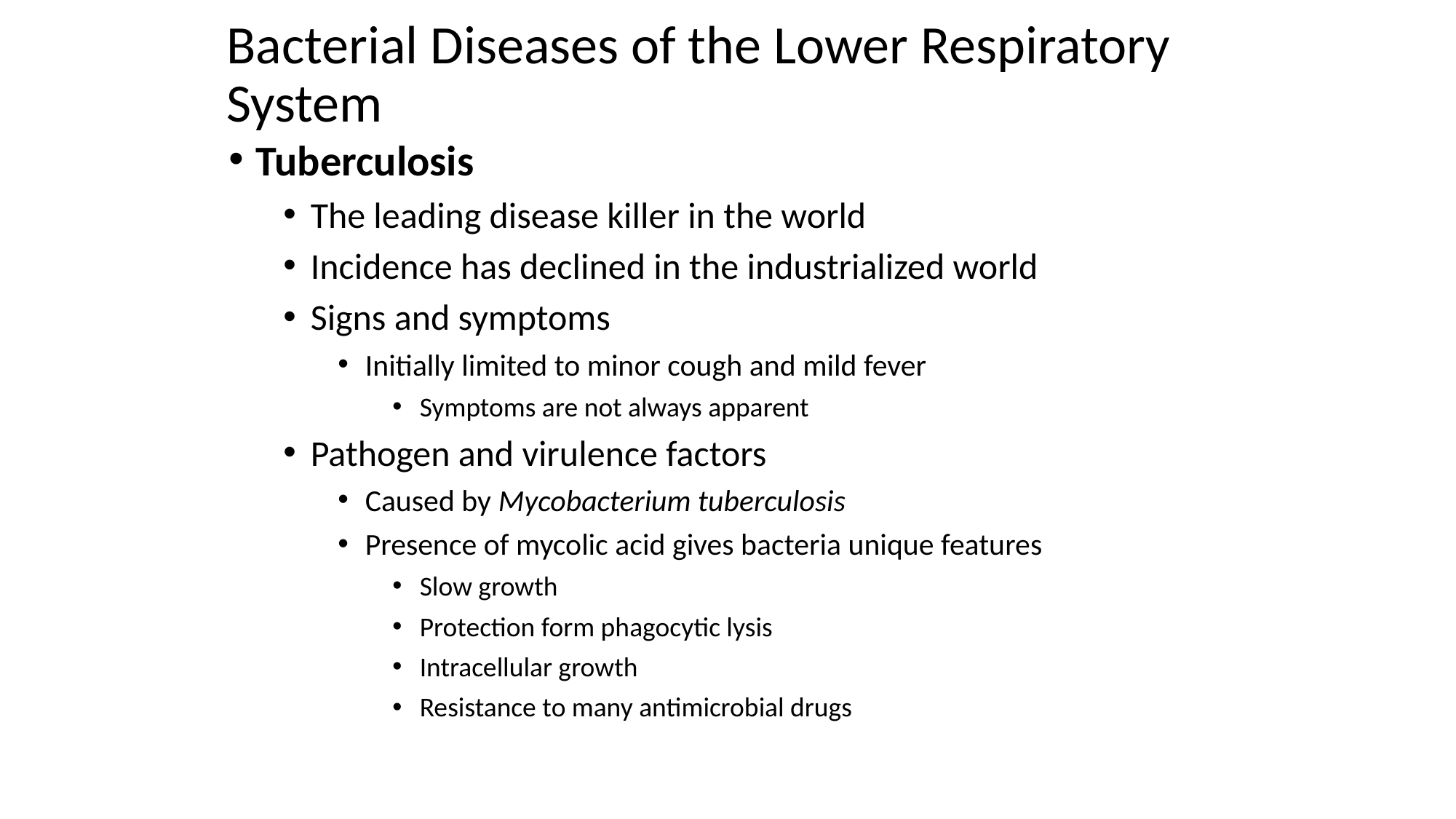

# Bacterial Diseases of the Lower Respiratory System
Tuberculosis
The leading disease killer in the world
Incidence has declined in the industrialized world
Signs and symptoms
Initially limited to minor cough and mild fever
Symptoms are not always apparent
Pathogen and virulence factors
Caused by Mycobacterium tuberculosis
Presence of mycolic acid gives bacteria unique features
Slow growth
Protection form phagocytic lysis
Intracellular growth
Resistance to many antimicrobial drugs